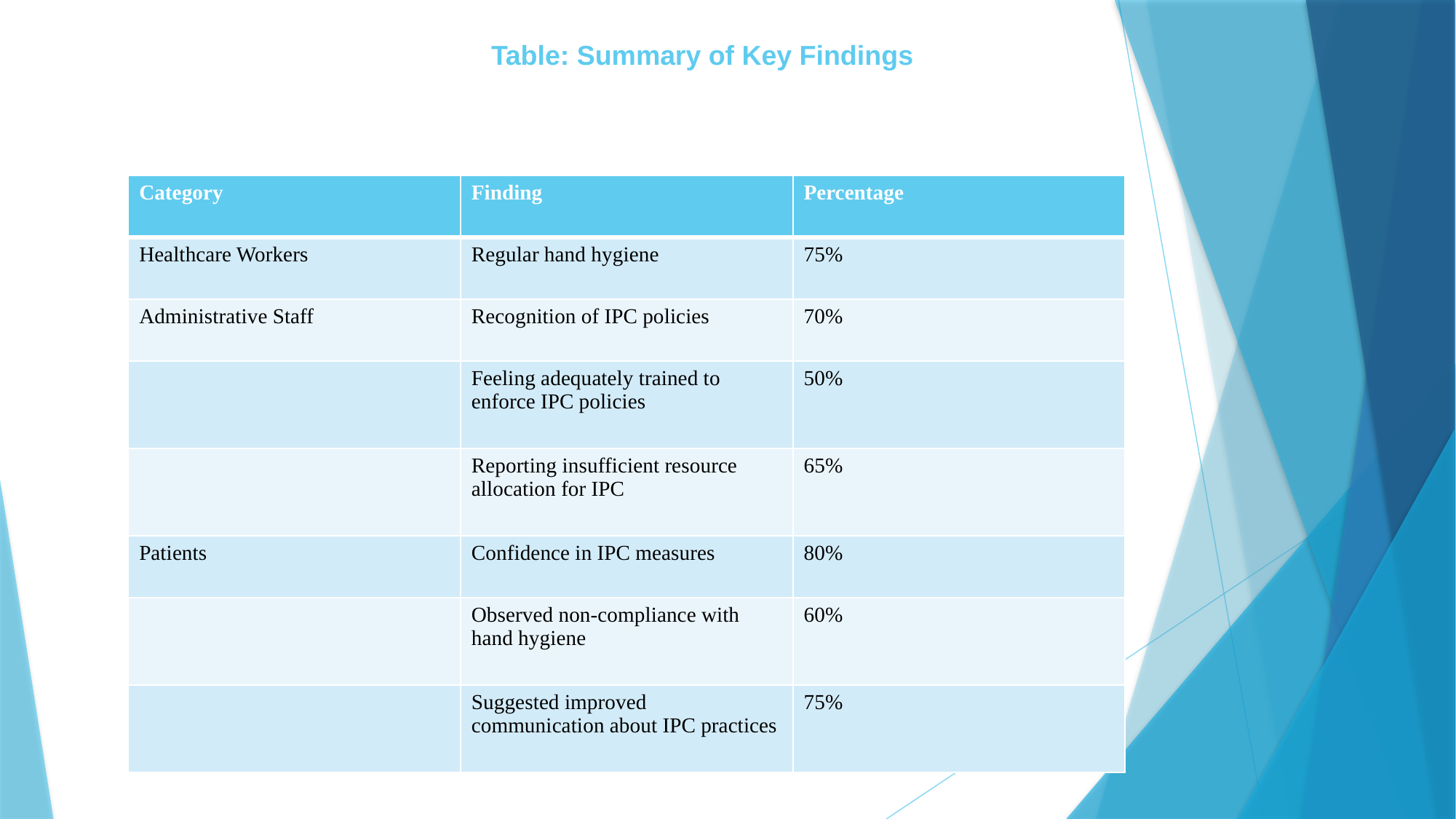

Table: Summary of Key Findings

| Category | Finding | Percentage |
| --- | --- | --- |
| Healthcare Workers | Regular hand hygiene | 75% |
| Administrative Staff | Recognition of IPC policies | 70% |
|  | Feeling adequately trained to enforce IPC policies | 50% |
|  | Reporting insufficient resource allocation for IPC | 65% |
| Patients | Confidence in IPC measures | 80% |
|  | Observed non-compliance with hand hygiene | 60% |
|  | Suggested improved communication about IPC practices | 75% |
8